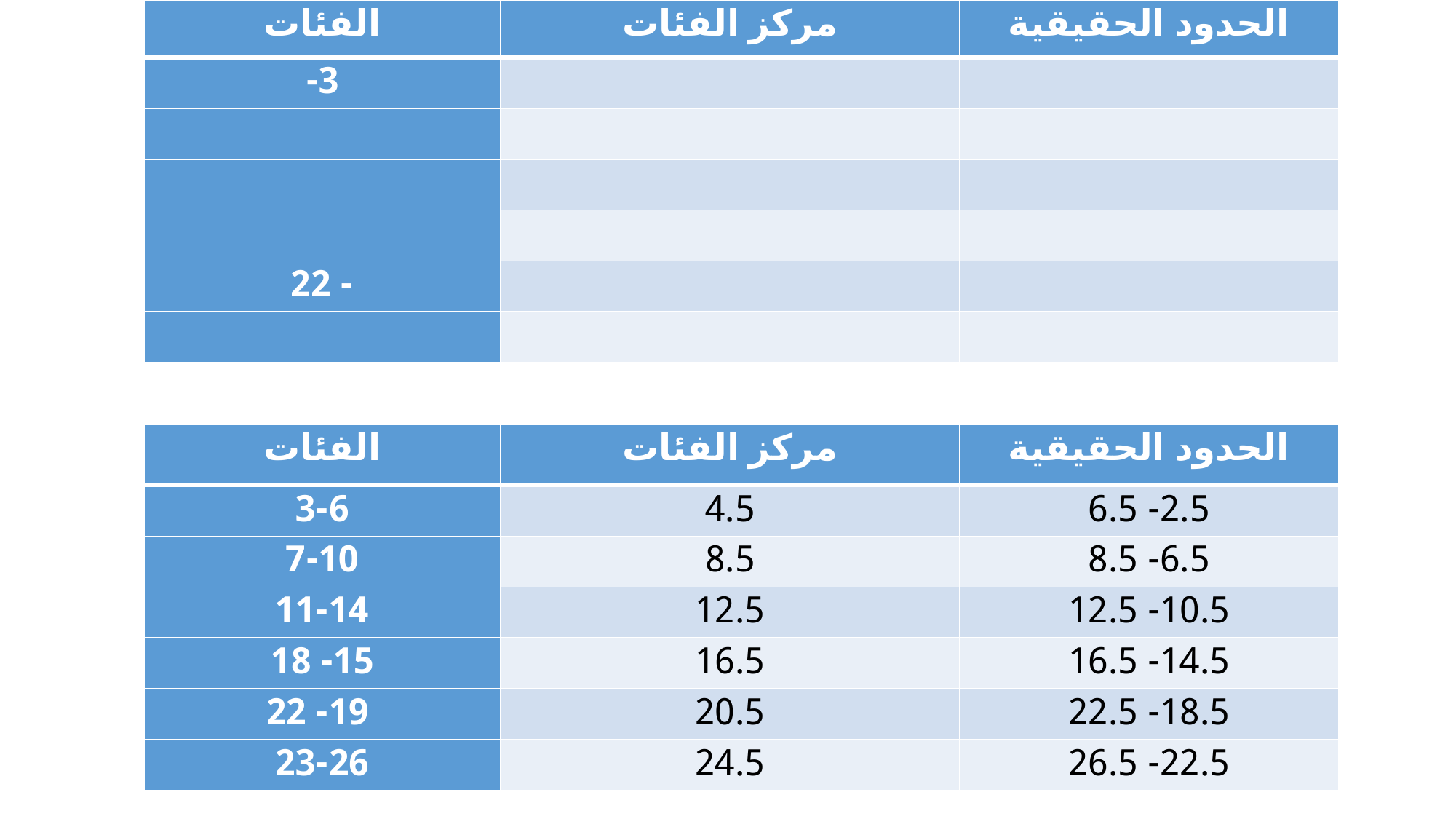

| الفئات | مركز الفئات | الحدود الحقيقية |
| --- | --- | --- |
| 3- |  |  |
|  |  |  |
|  |  |  |
|  |  |  |
| - 22 |  |  |
|  |  |  |
| الفئات | مركز الفئات | الحدود الحقيقية |
| --- | --- | --- |
| 3-6 | 4.5 | 2.5- 6.5 |
| 7-10 | 8.5 | 6.5- 8.5 |
| 11-14 | 12.5 | 10.5- 12.5 |
| 15- 18 | 16.5 | 14.5- 16.5 |
| 19- 22 | 20.5 | 18.5- 22.5 |
| 23-26 | 24.5 | 22.5- 26.5 |